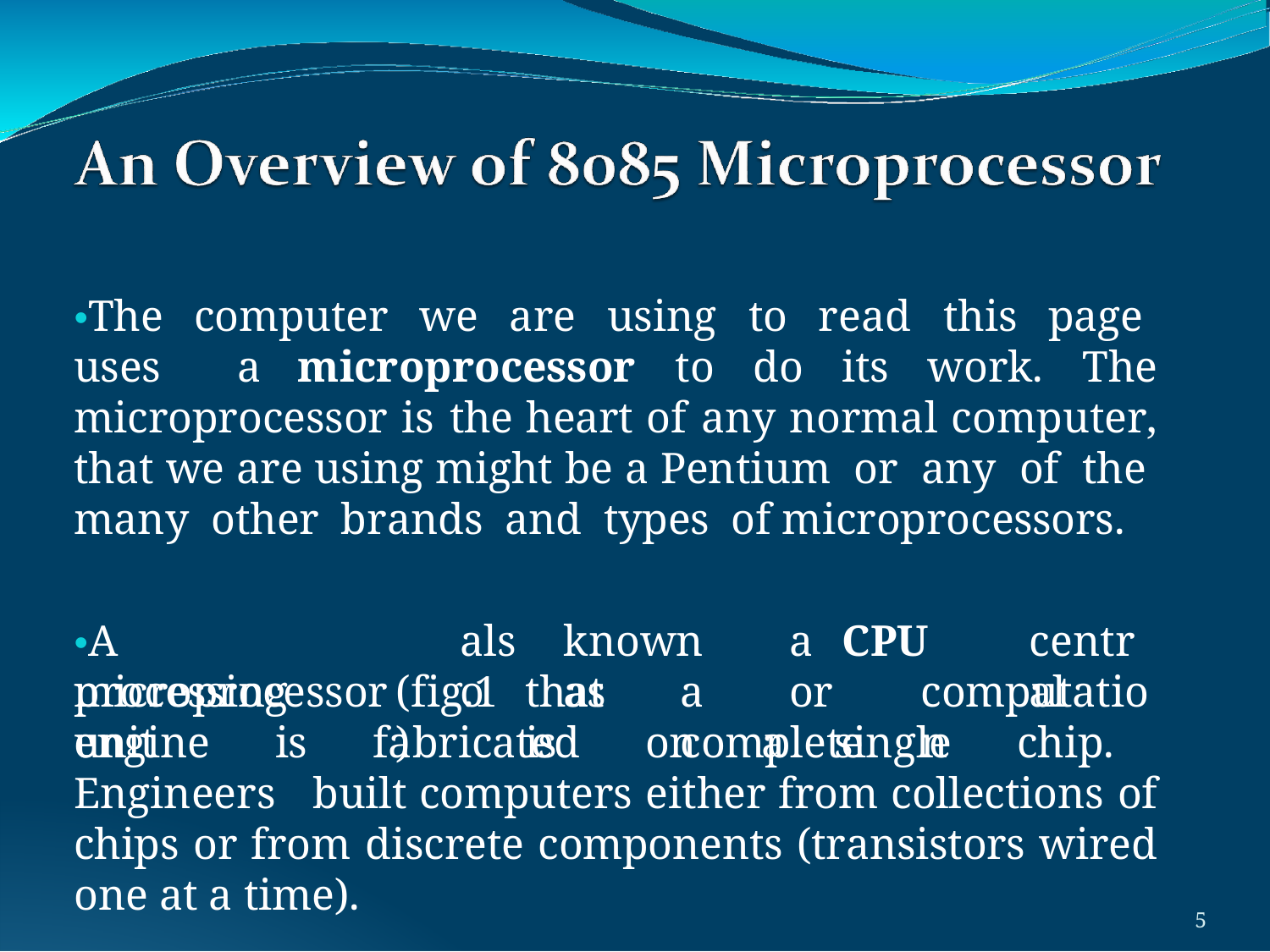

•The  computer  we  are  using  to  read  this  page  uses  a microprocessor to do its work. The microprocessor is the heart of any normal computer, that we are using might be a Pentium  or  any  of  the  many  other  brands  and  types  of microprocessors.
•A	microprocessor
also
known	as
a	CPU	or
central
processing	unit
(fig.1)
that	is
a	complete
computation
engine   is   fabricated   on   a  single   chip.   Engineers   built computers either from collections of chips or from discrete components (transistors wired one at a time).
5